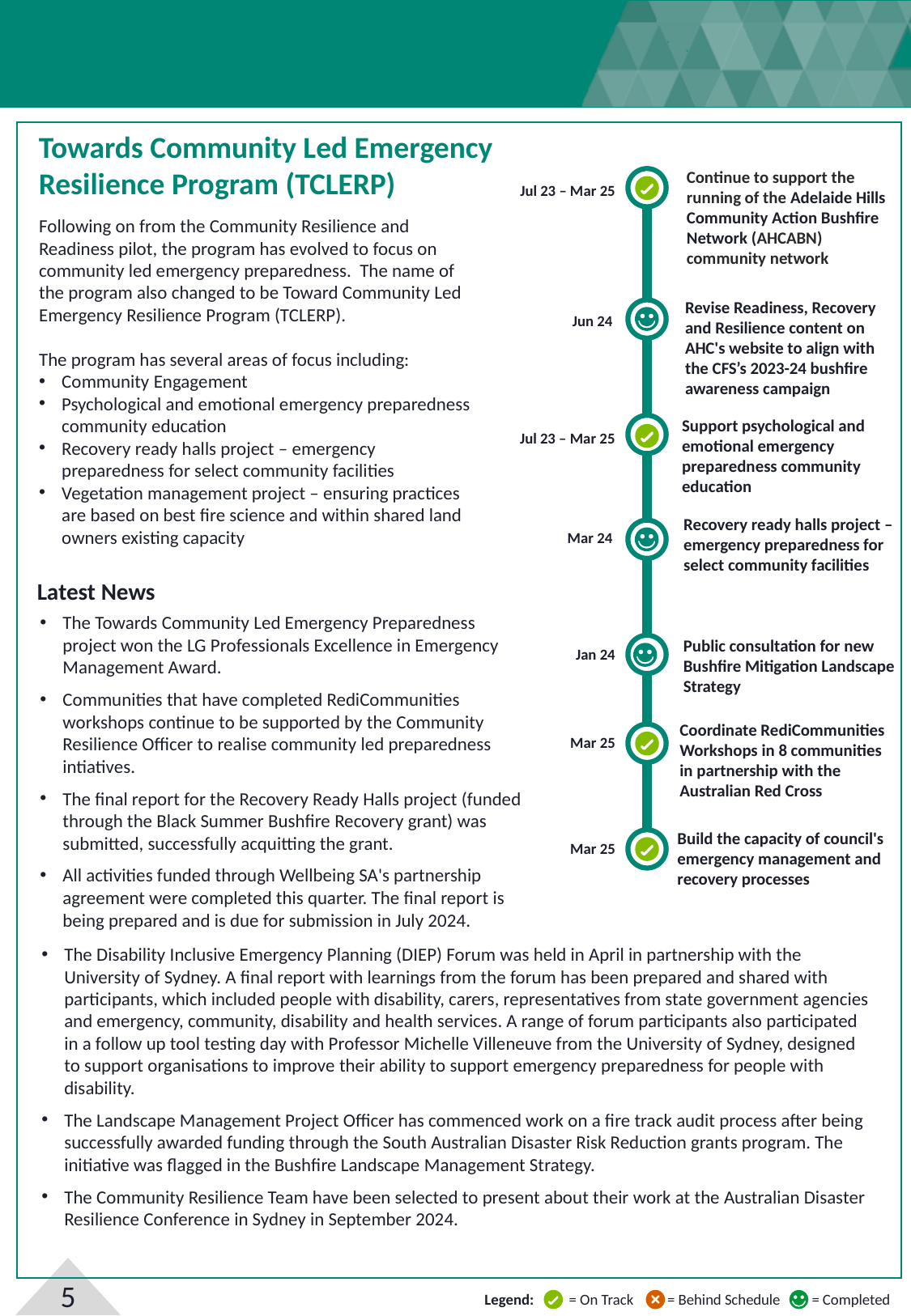

Towards Community Led Emergency  Resilience Program (TCLERP)
Continue to support the running of the Adelaide Hills Community Action Bushfire Network (AHCABN) community network

 Jul 23 – Mar 25

Following on from the Community Resilience and Readiness pilot, the program has evolved to focus on community led emergency preparedness.  The name of the program also changed to be Toward Community Led Emergency Resilience Program (TCLERP).
The program has several areas of focus including:
Community Engagement
Psychological and emotional emergency preparedness community education
Recovery ready halls project – emergency preparedness for select community facilities
Vegetation management project – ensuring practices are based on best fire science and within shared land owners existing capacity
Revise Readiness, Recovery and Resilience content on AHC's website to align with the CFS’s 2023-24 bushfire awareness campaign

Jun 24

Support psychological and emotional emergency preparedness community education

Jul 23 – Mar 25

Recovery ready halls project – emergency preparedness for select community facilities

Mar 24

Latest News
The Towards Community Led Emergency Preparedness project won the LG Professionals Excellence in Emergency Management Award.
Communities that have completed RediCommunities workshops continue to be supported by the Community Resilience Officer to realise community led preparedness intiatives.
The final report for the Recovery Ready Halls project (funded through the Black Summer Bushfire Recovery grant) was submitted, successfully acquitting the grant.
All activities funded through Wellbeing SA's partnership agreement were completed this quarter. The final report is being prepared and is due for submission in July 2024.
Public consultation for new Bushfire Mitigation Landscape Strategy

Jan 24

Coordinate RediCommunities Workshops in 8 communities in partnership with the Australian Red Cross

Mar 25

Build the capacity of council's emergency management and recovery processes

Mar 25

The Disability Inclusive Emergency Planning (DIEP) Forum was held in April in partnership with the University of Sydney. A final report with learnings from the forum has been prepared and shared with participants, which included people with disability, carers, representatives from state government agencies and emergency, community, disability and health services. A range of forum participants also participated in a follow up tool testing day with Professor Michelle Villeneuve from the University of Sydney, designed to support organisations to improve their ability to support emergency preparedness for people with disability.
The Landscape Management Project Officer has commenced work on a fire track audit process after being successfully awarded funding through the South Australian Disaster Risk Reduction grants program. The initiative was flagged in the Bushfire Landscape Management Strategy.
The Community Resilience Team have been selected to present about their work at the Australian Disaster Resilience Conference in Sydney in September 2024.
= On Track
Legend:
= Behind Schedule
= Completed